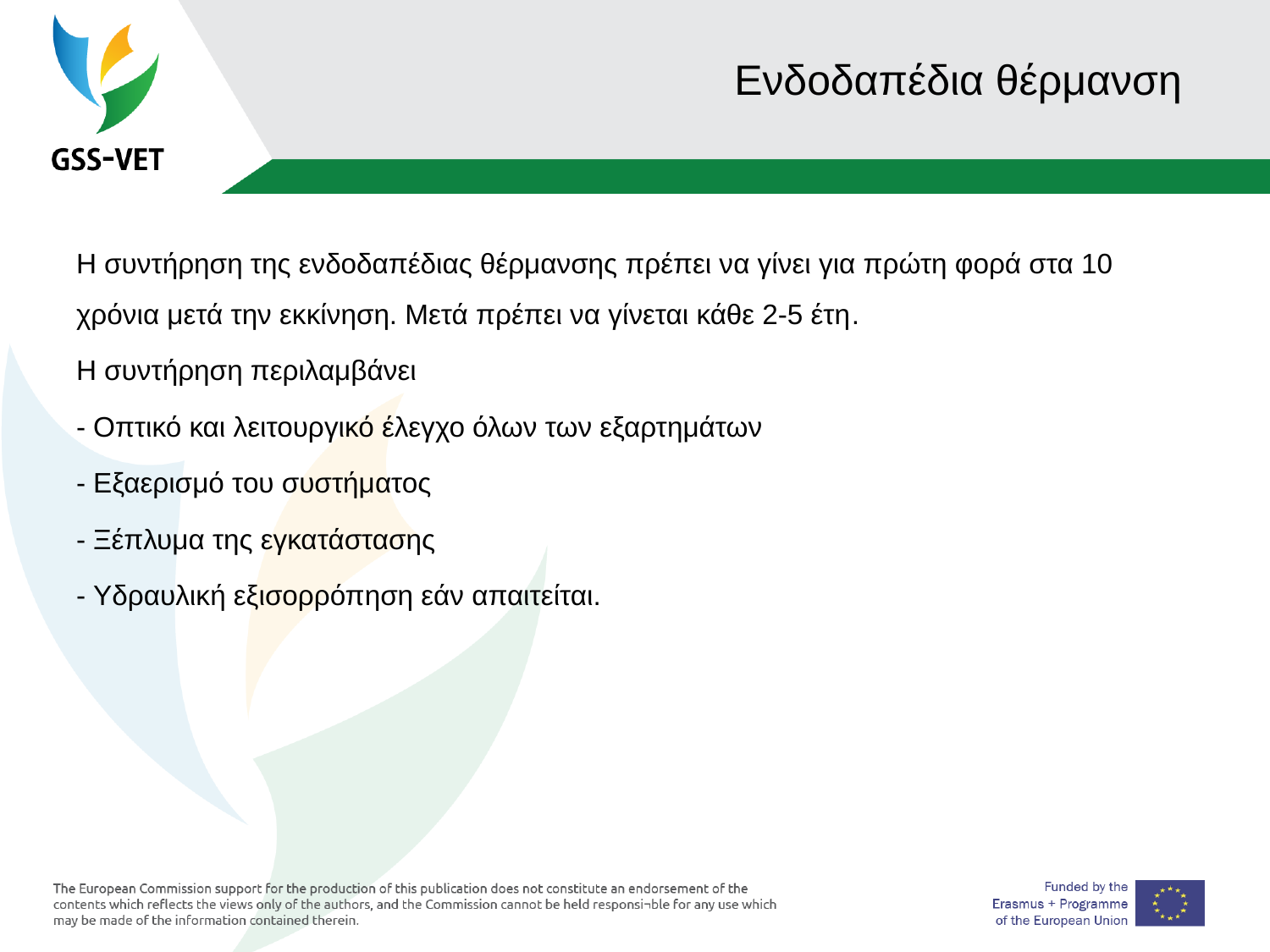

# Ενδοδαπέδια θέρμανση
Η συντήρηση της ενδοδαπέδιας θέρμανσης πρέπει να γίνει για πρώτη φορά στα 10 χρόνια μετά την εκκίνηση. Μετά πρέπει να γίνεται κάθε 2-5 έτη.
Η συντήρηση περιλαμβάνει
- Οπτικό και λειτουργικό έλεγχο όλων των εξαρτημάτων
- Εξαερισμό του συστήματος
- Ξέπλυμα της εγκατάστασης
- Υδραυλική εξισορρόπηση εάν απαιτείται.